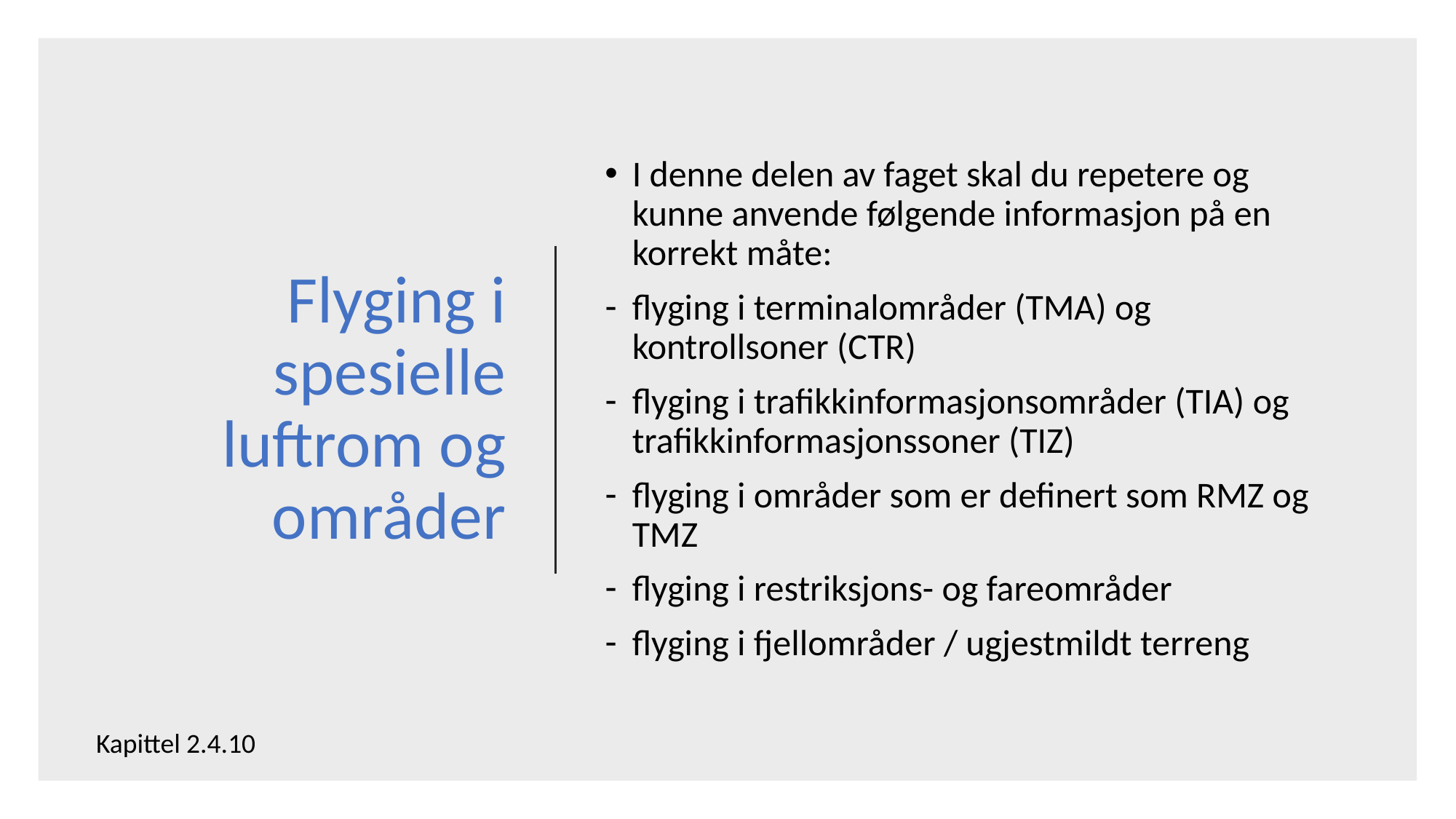

# Flyging i spesielle luftrom og områder
I denne delen av faget skal du repetere og kunne anvende følgende informasjon på en korrekt måte:
flyging i terminalområder (TMA) og kontrollsoner (CTR)
flyging i trafikkinformasjonsområder (TIA) og trafikkinformasjonssoner (TIZ)
flyging i områder som er definert som RMZ og TMZ
flyging i restriksjons- og fareområder
flyging i fjellområder / ugjestmildt terreng
Kapittel 2.4.10